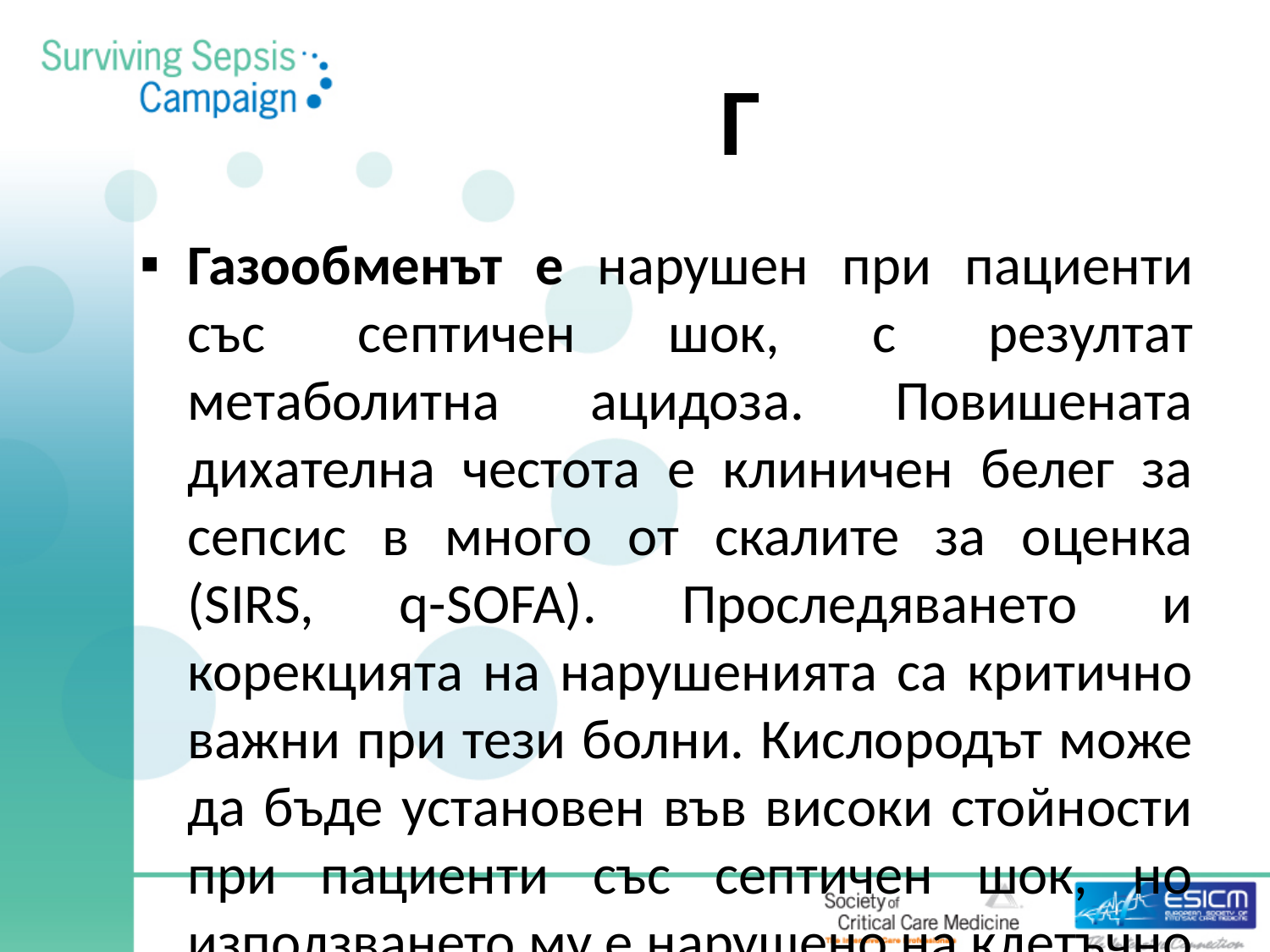

# Г
Газообменът е нарушен при пациенти със септичен шок, с резултат метаболитна ацидоза. Повишената дихателна честота е клиничен белег за сепсис в много от скалите за оценка (SIRS, q-SOFA). Проследяването и корекцията на нарушенията са критично важни при тези болни. Кислородът може да бъде установен във високи стойности при пациенти със септичен шок, но използването му е нарушено на клетъчно ниво, поради засягане на митохондриите и микроциркулацията. Това води до повишени стойности на насищането на кислород на централната венозна кръв, което е лош прогностичен белег.